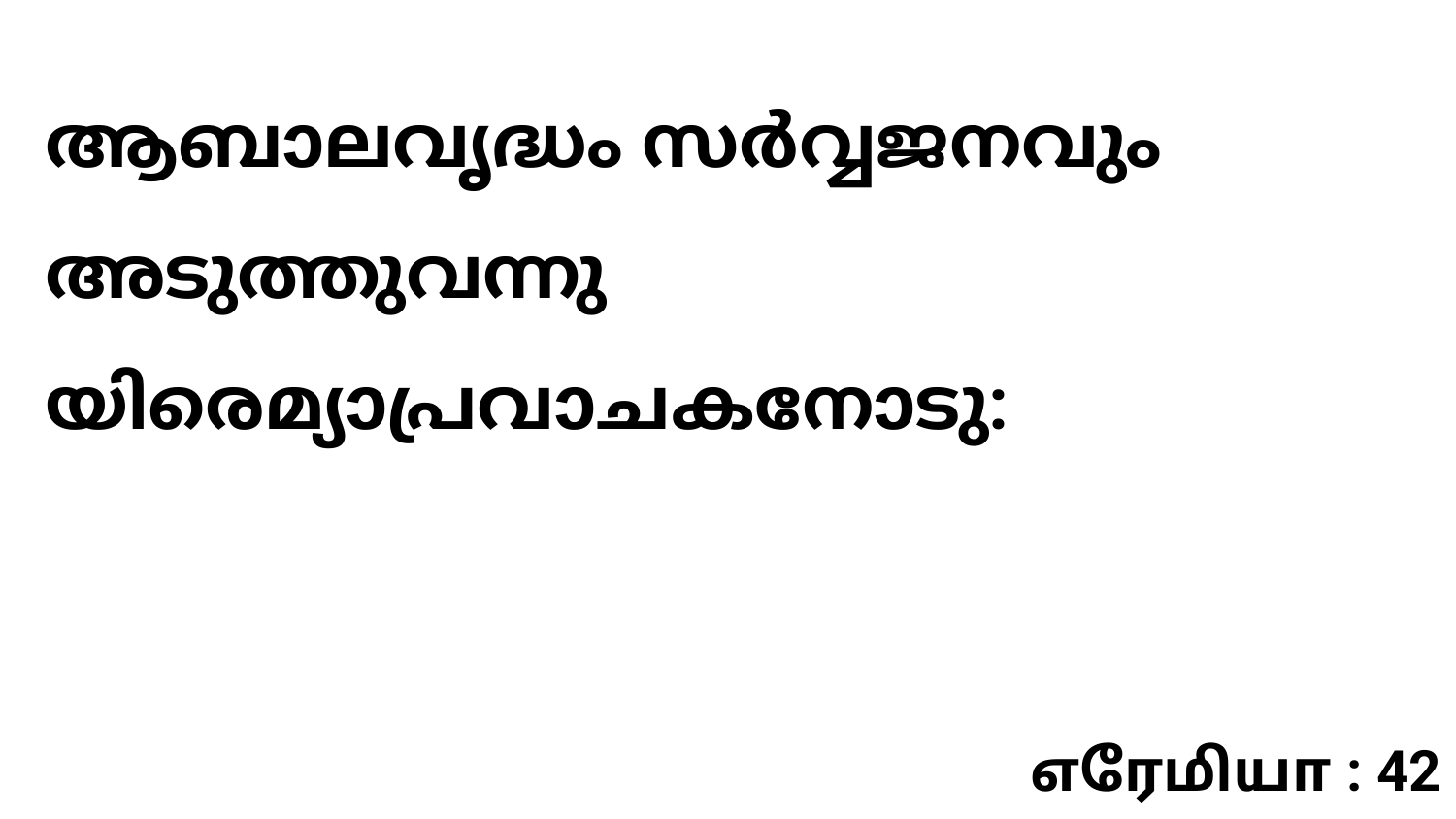

ആബാലവൃദ്ധം സർവ്വജനവും അടുത്തുവന്നു യിരെമ്യാപ്രവാചകനോടു:
எரேமியா : 42